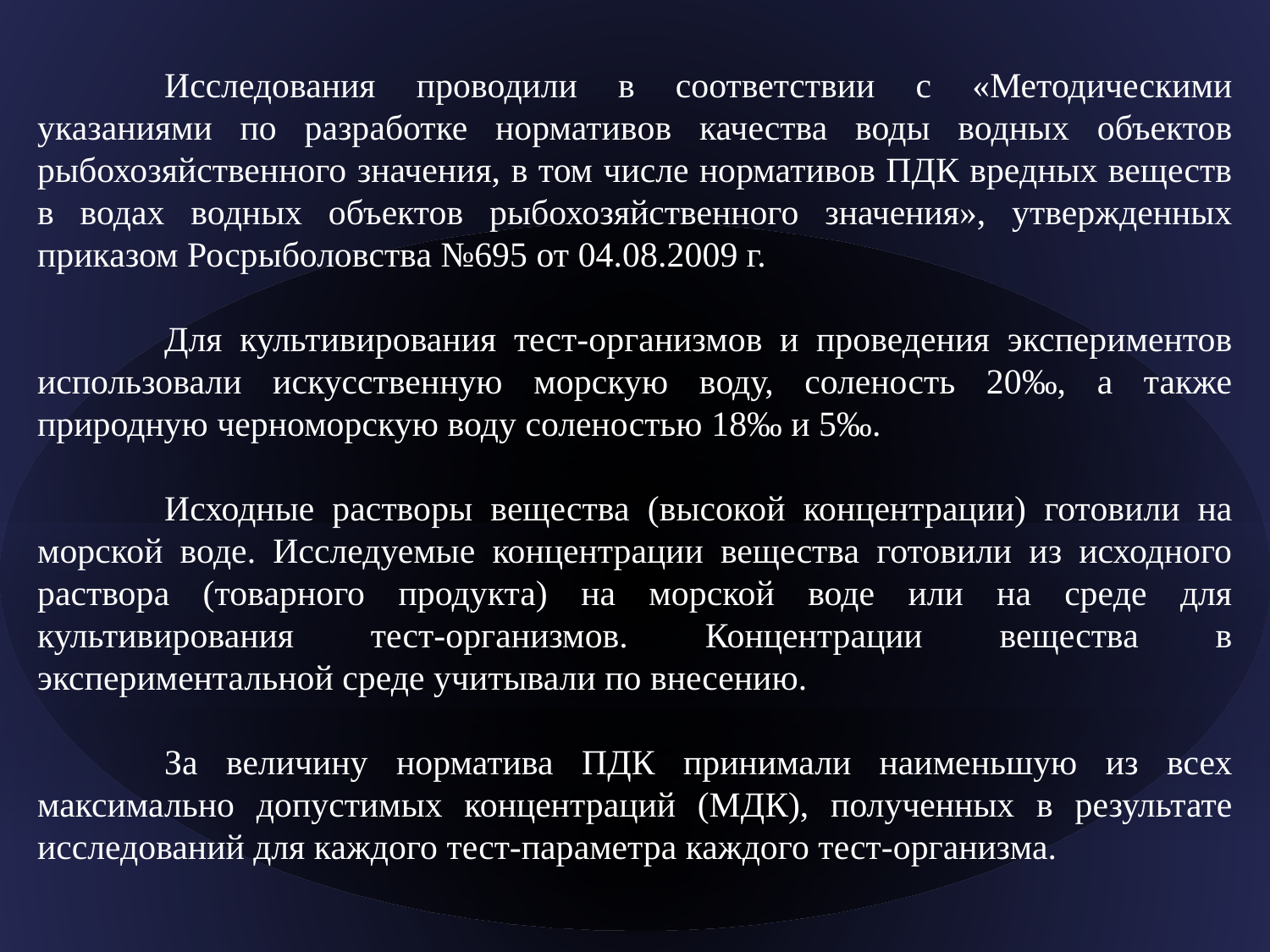

Исследования проводили в соответствии с «Методическими указаниями по разработке нормативов качества воды водных объектов рыбохозяйственного значения, в том числе нормативов ПДК вредных веществ в водах водных объектов рыбохозяйственного значения», утвержденных приказом Росрыболовства №695 от 04.08.2009 г.

	Для культивирования тест-организмов и проведения экспериментов использовали искусственную морскую воду, соленость 20‰, а также природную черноморскую воду соленостью 18‰ и 5‰.

	Исходные растворы вещества (высокой концентрации) готовили на морской воде. Исследуемые концентрации вещества готовили из исходного раствора (товарного продукта) на морской воде или на среде для культивирования тест-организмов. Концентрации вещества в экспериментальной среде учитывали по внесению.

	За величину норматива ПДК принимали наименьшую из всех максимально допустимых концентраций (МДК), полученных в результате исследований для каждого тест-параметра каждого тест-организма.